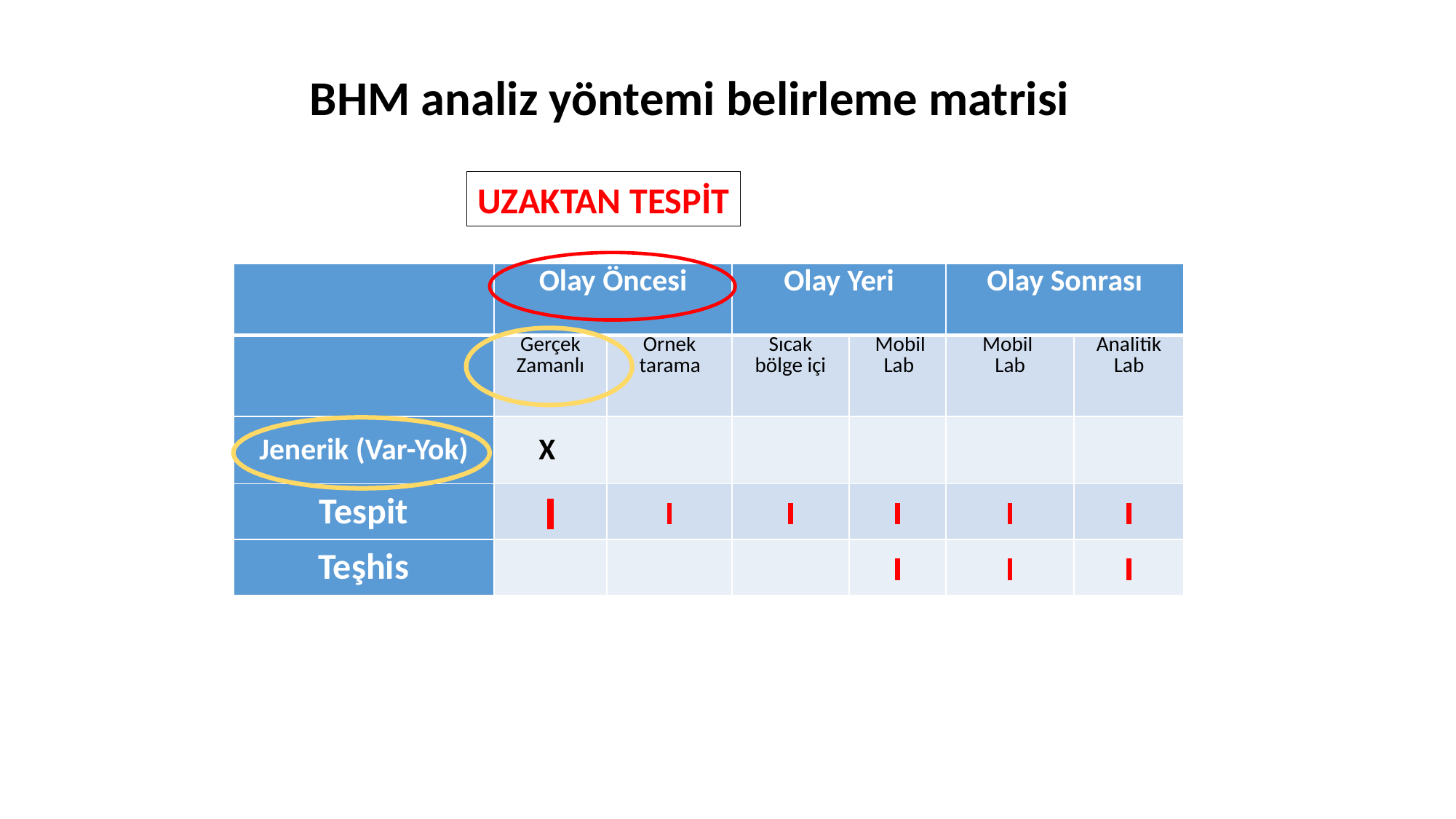

BHM analiz yöntemi belirleme matrisi
UZAKTAN TESPİT

|  | Olay Öncesi |  | Olay Yeri |  | Olay Sonrası |  |
| --- | --- | --- | --- | --- | --- | --- |
|  | Gerçek Zamanlı | Örnek tarama | Sıcak bölge içi | Mobil Lab | Mobil Lab | Analitik Lab |
| Jenerik (Var-Yok) | X |  |  |  |  |  |
| Tespit |  |  |  |  |  |  |
| Teşhis |  |  |  |  |  |  |